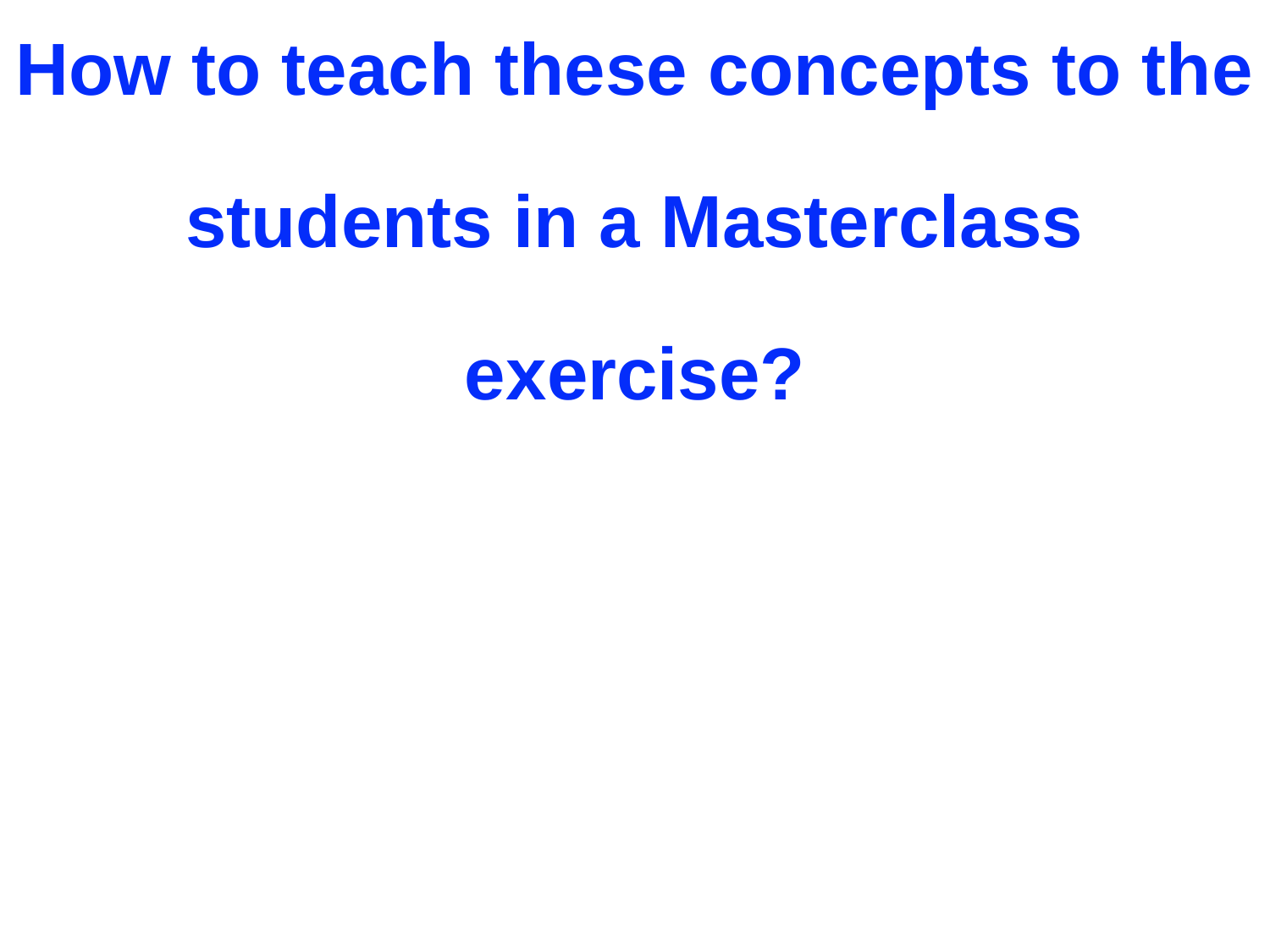

How to teach these concepts to the students in a Masterclass exercise?